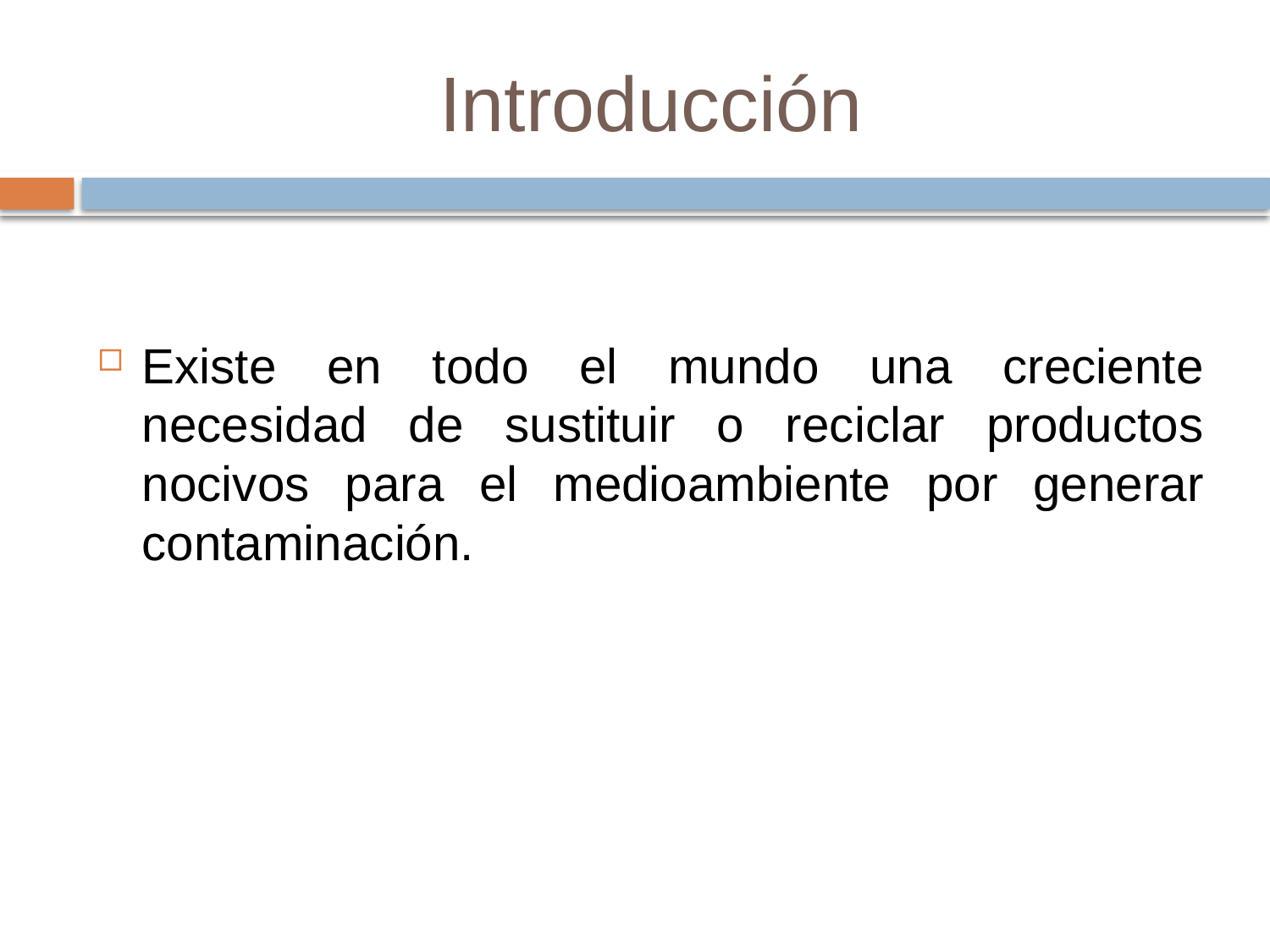

# Introducción
Existe en todo el mundo una creciente necesidad de sustituir o reciclar productos nocivos para el medioambiente por generar contaminación.